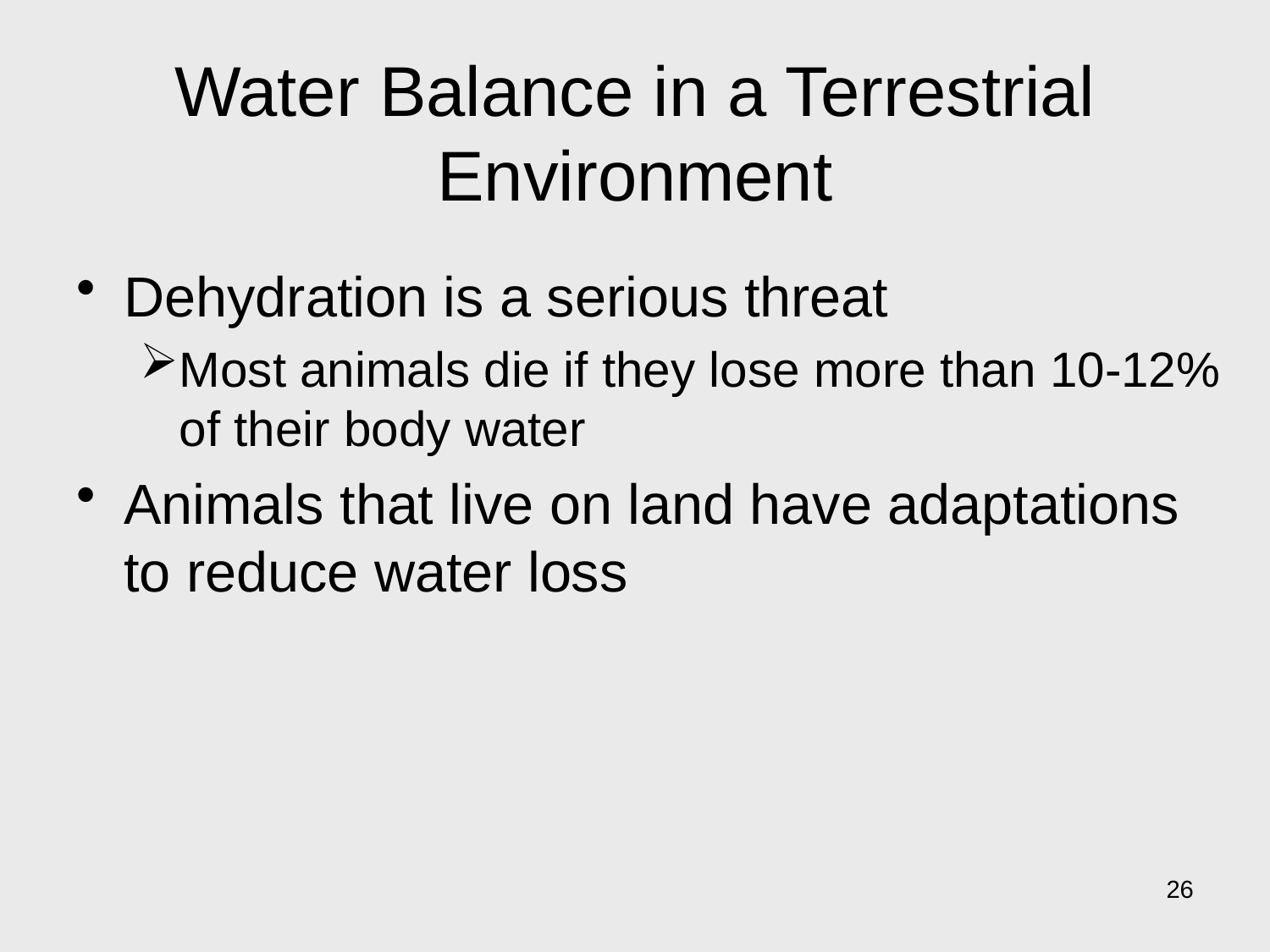

# Water Balance in a Terrestrial Environment
Dehydration is a serious threat
Most animals die if they lose more than 10-12% of their body water
Animals that live on land have adaptations to reduce water loss
26